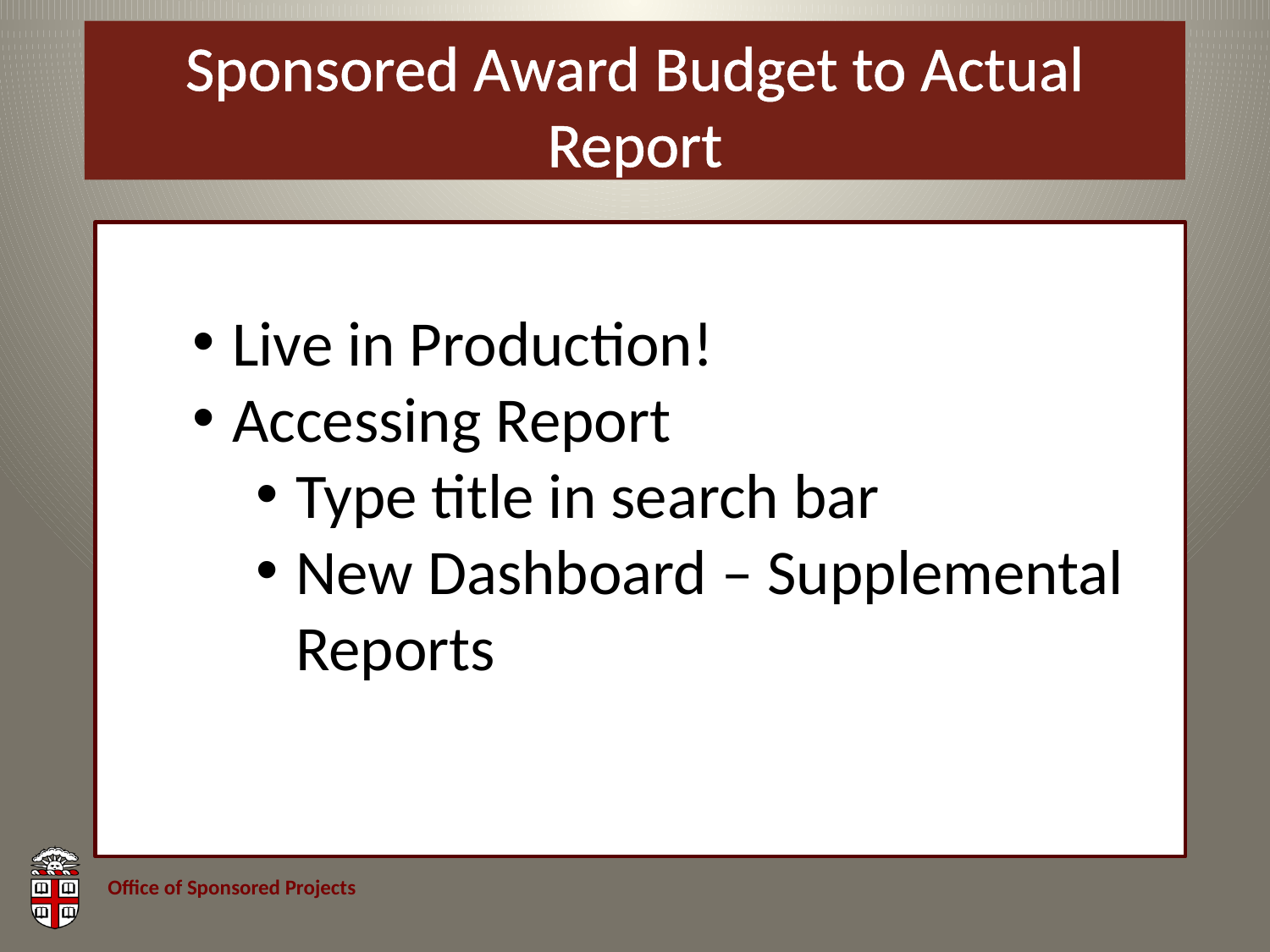

# Sponsored Award Budget to Actual Report
Live in Production!
Accessing Report
Type title in search bar
New Dashboard – Supplemental Reports